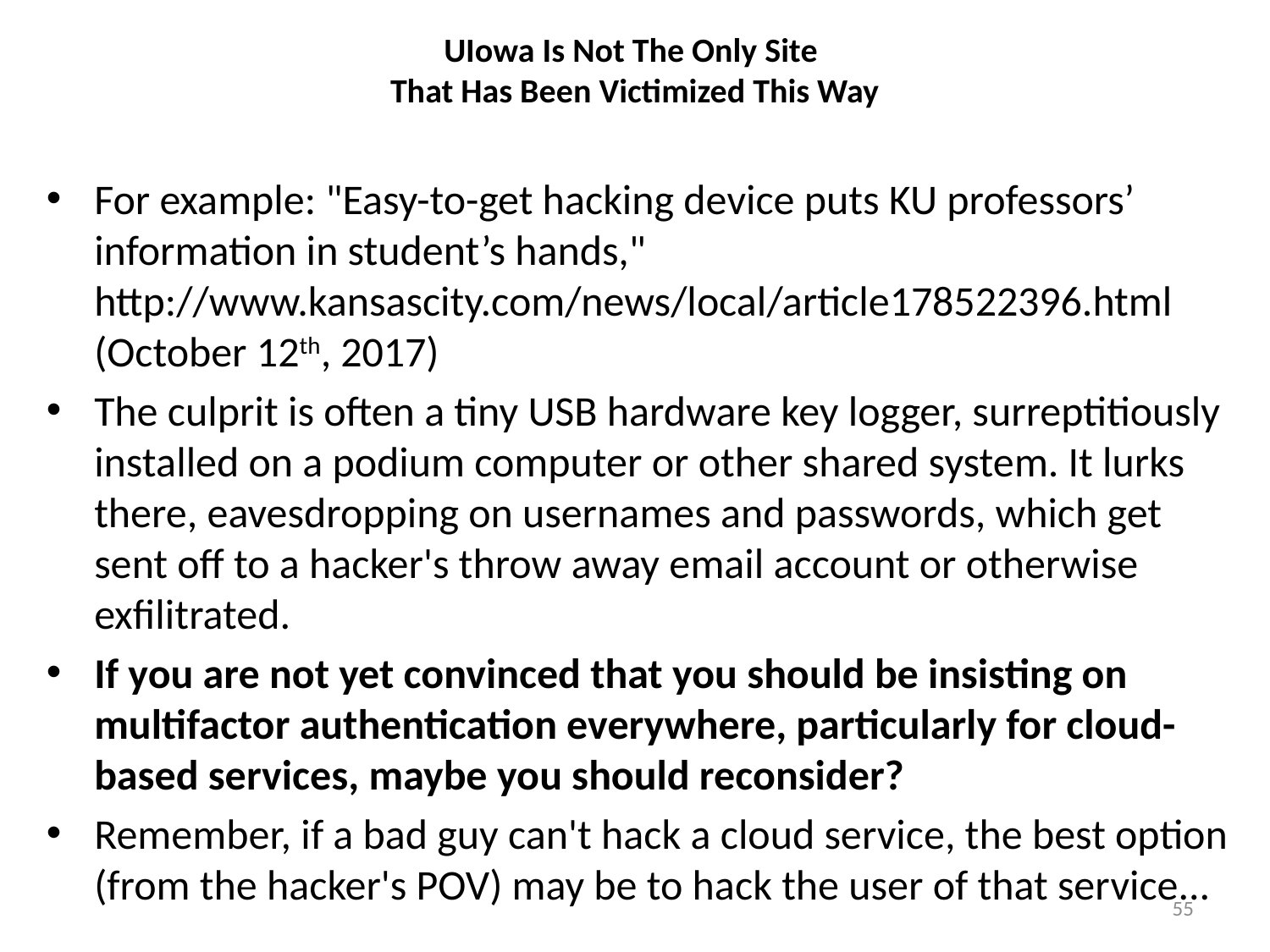

# UIowa Is Not The Only Site That Has Been Victimized This Way
For example: "Easy-to-get hacking device puts KU professors’ information in student’s hands," http://www.kansascity.com/news/local/article178522396.html (October 12th, 2017)
The culprit is often a tiny USB hardware key logger, surreptitiously installed on a podium computer or other shared system. It lurks there, eavesdropping on usernames and passwords, which get sent off to a hacker's throw away email account or otherwise exfilitrated.
If you are not yet convinced that you should be insisting on multifactor authentication everywhere, particularly for cloud-based services, maybe you should reconsider?
Remember, if a bad guy can't hack a cloud service, the best option (from the hacker's POV) may be to hack the user of that service...

55